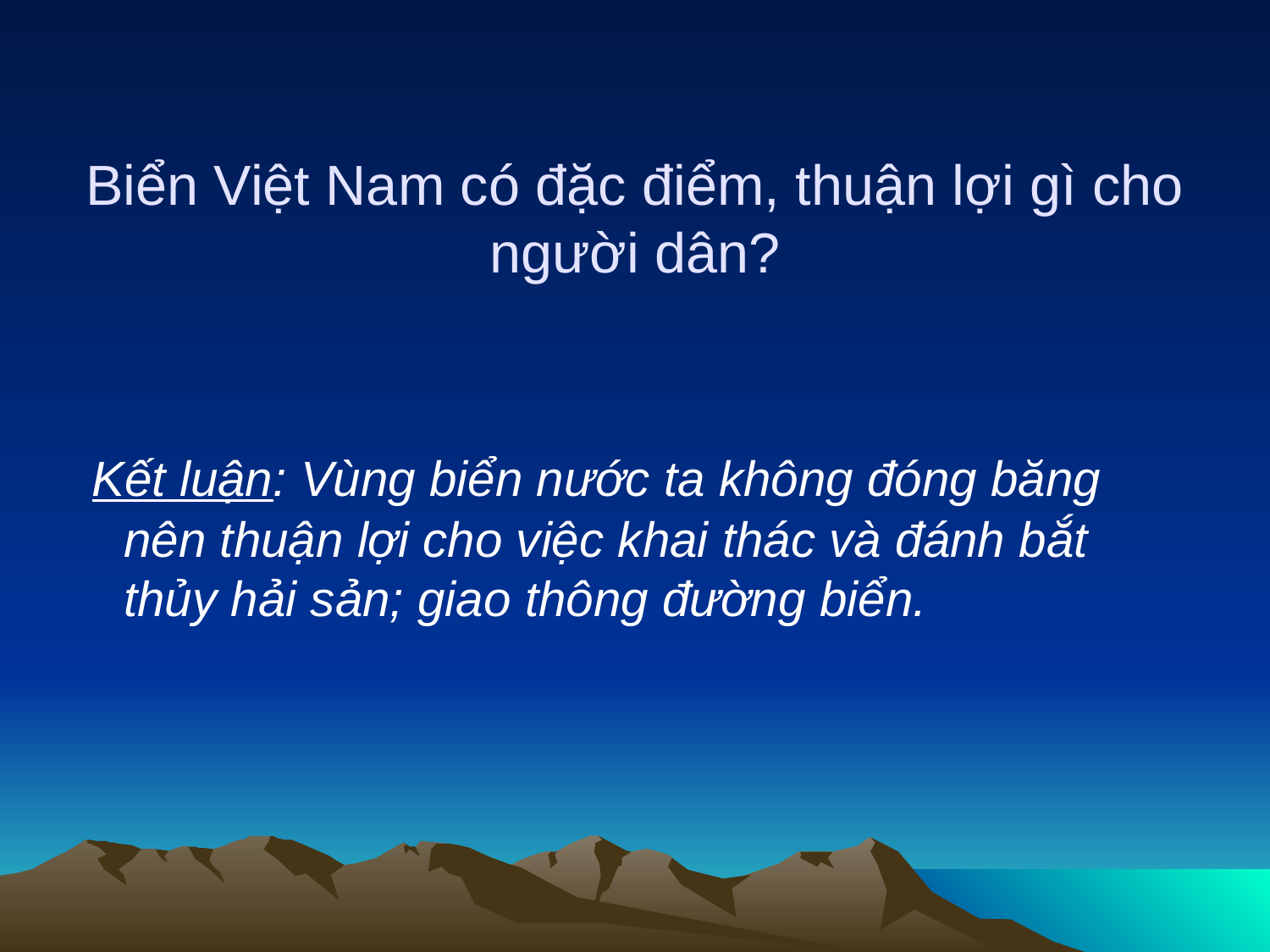

# Biển Việt Nam có đặc điểm, thuận lợi gì cho người dân?
 Kết luận: Vùng biển nước ta không đóng băng nên thuận lợi cho việc khai thác và đánh bắt thủy hải sản; giao thông đường biển.